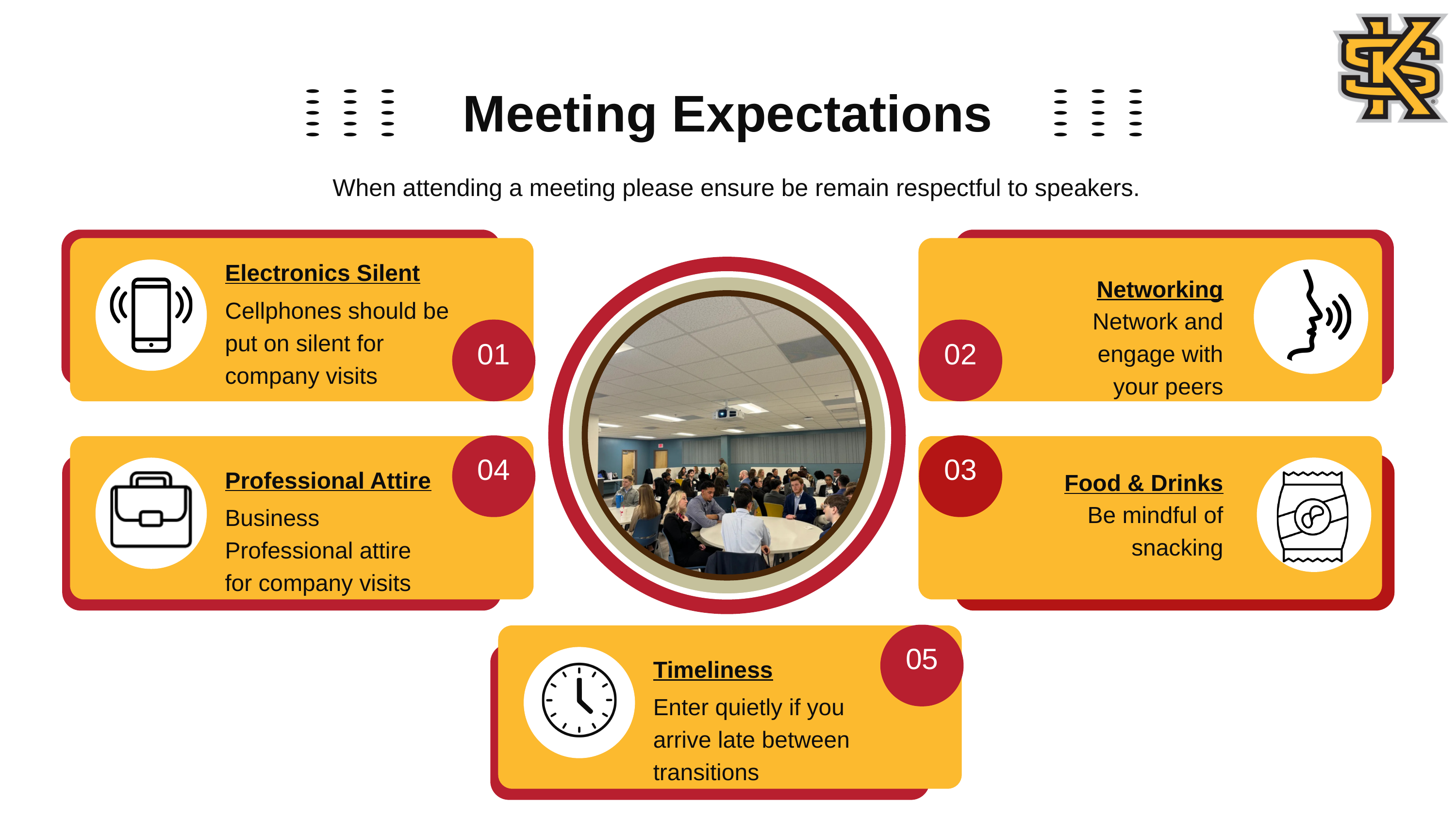

Meeting Expectations
When attending a meeting please ensure be remain respectful to speakers.

Electronics Silent

Networking

Cellphones should be put on silent for company visits

Network and engage with your peers

01

02

04

03

Professional Attire
Food & Drinks

Be mindful of snacking
Business Professional attire for company visits

05

Timeliness

Enter quietly if you arrive late between transitions